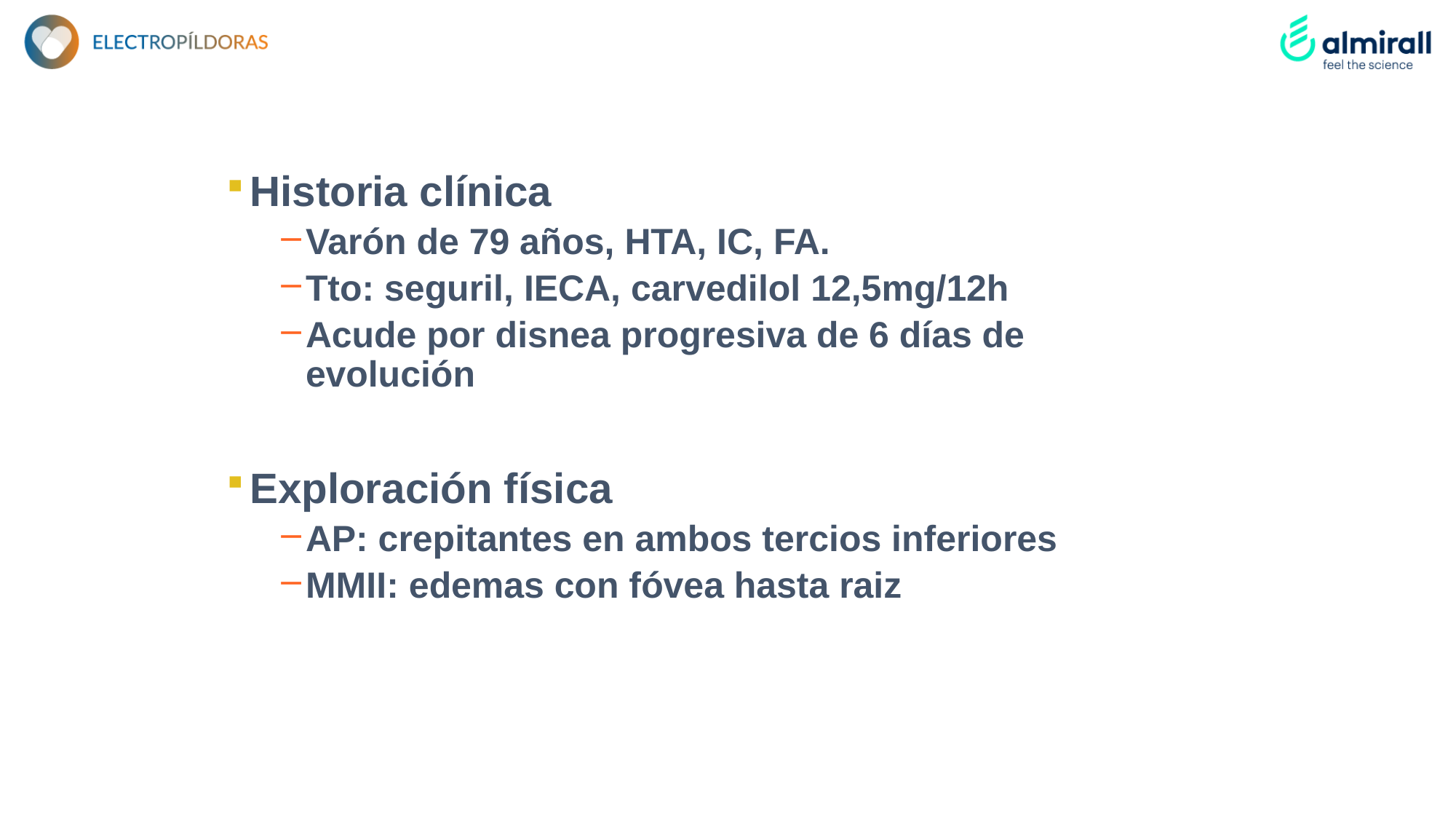

Historia clínica
Varón de 79 años, HTA, IC, FA.
Tto: seguril, IECA, carvedilol 12,5mg/12h
Acude por disnea progresiva de 6 días de evolución

Exploración física
AP: crepitantes en ambos tercios inferiores
MMII: edemas con fóvea hasta raiz